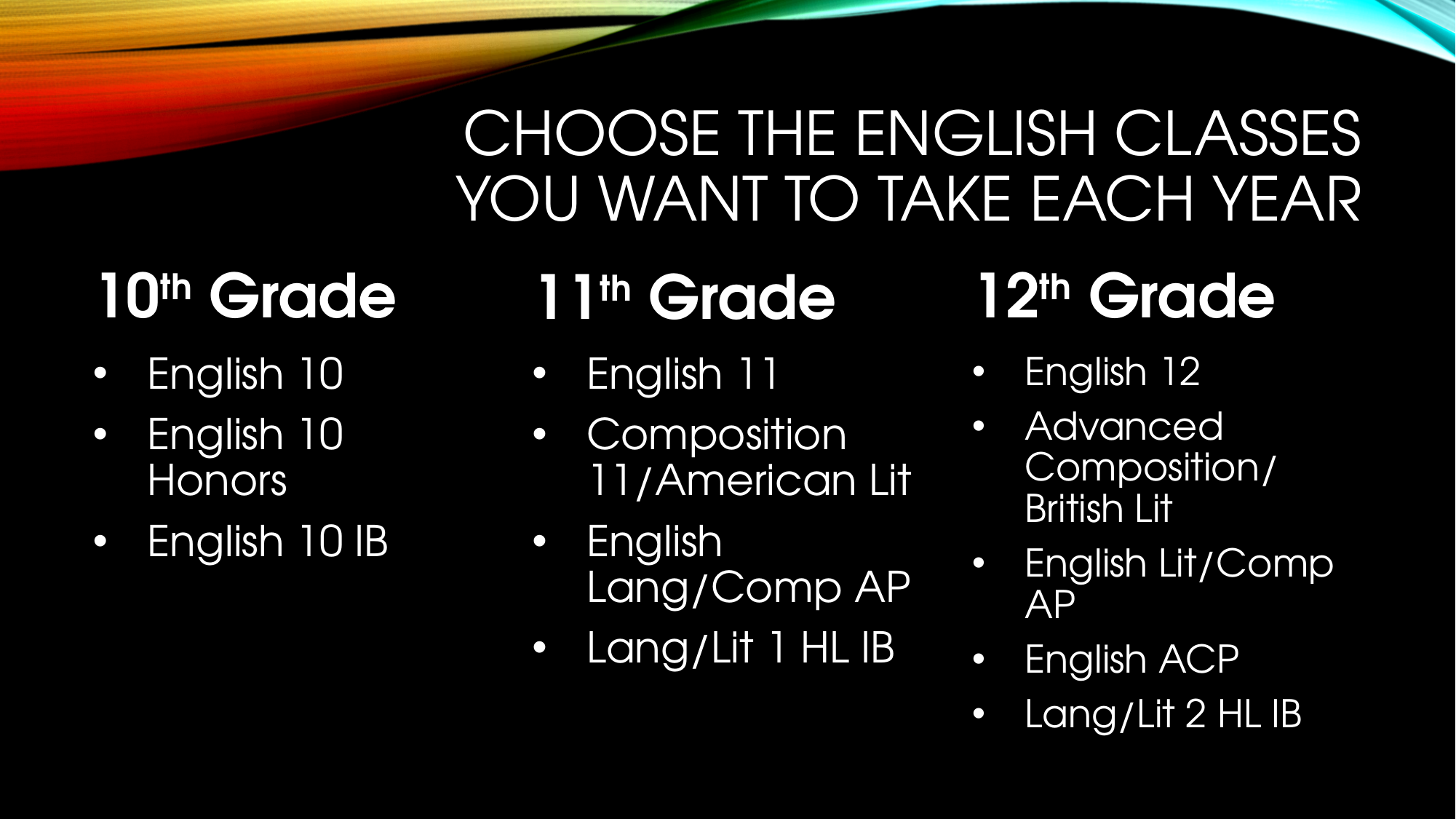

# Choose the English classes you want to take each year
12th Grade
11th Grade
10th Grade
English 11
Composition 11/American Lit
English Lang/Comp AP
Lang/Lit 1 HL IB
English 10
English 10 Honors
English 10 IB

English 12
Advanced Composition/ British Lit
English Lit/Comp AP
English ACP
Lang/Lit 2 HL IB